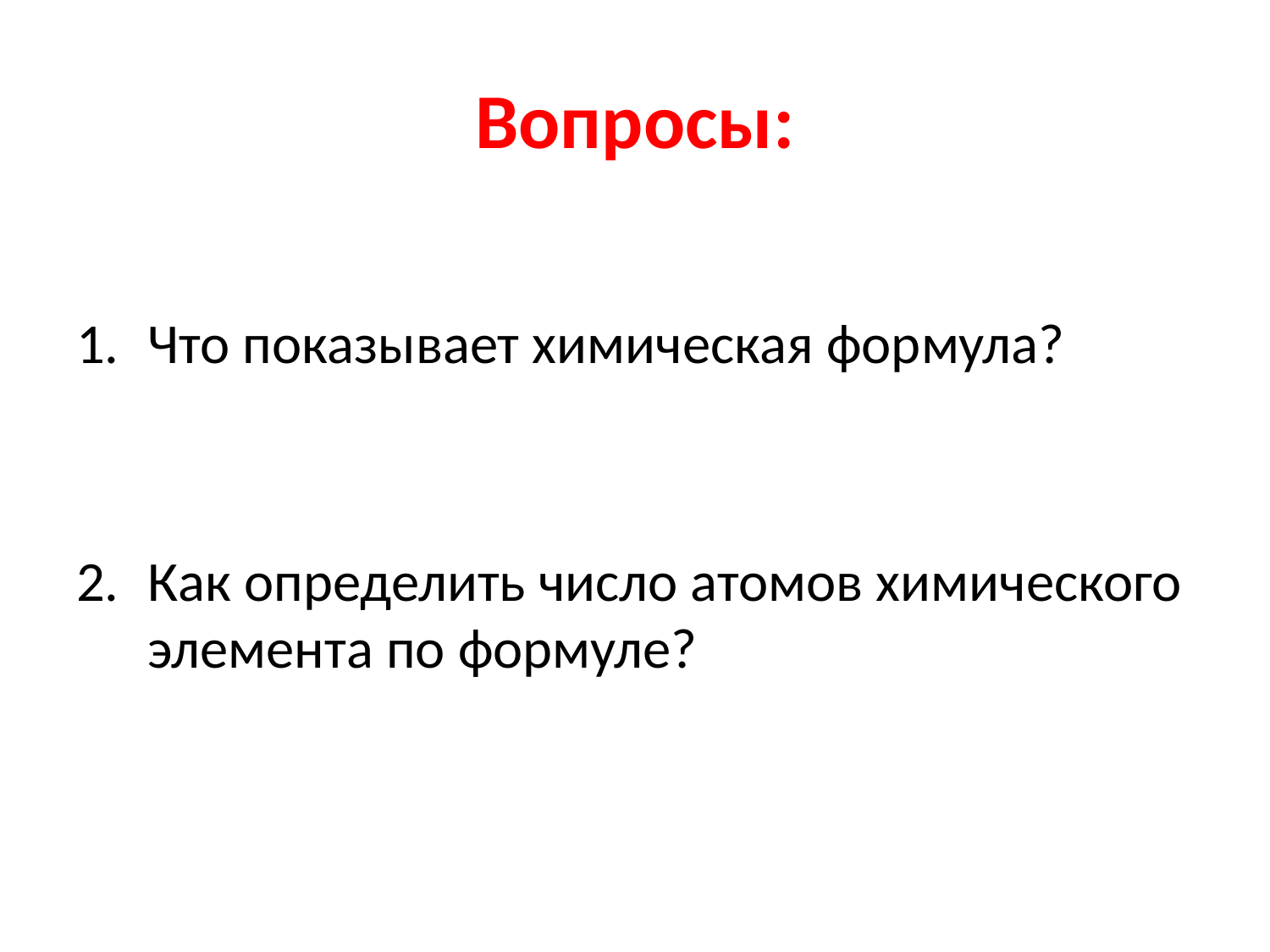

# Вопросы:

Что показывает химическая формула?

Как определить число атомов химического элемента по формуле?